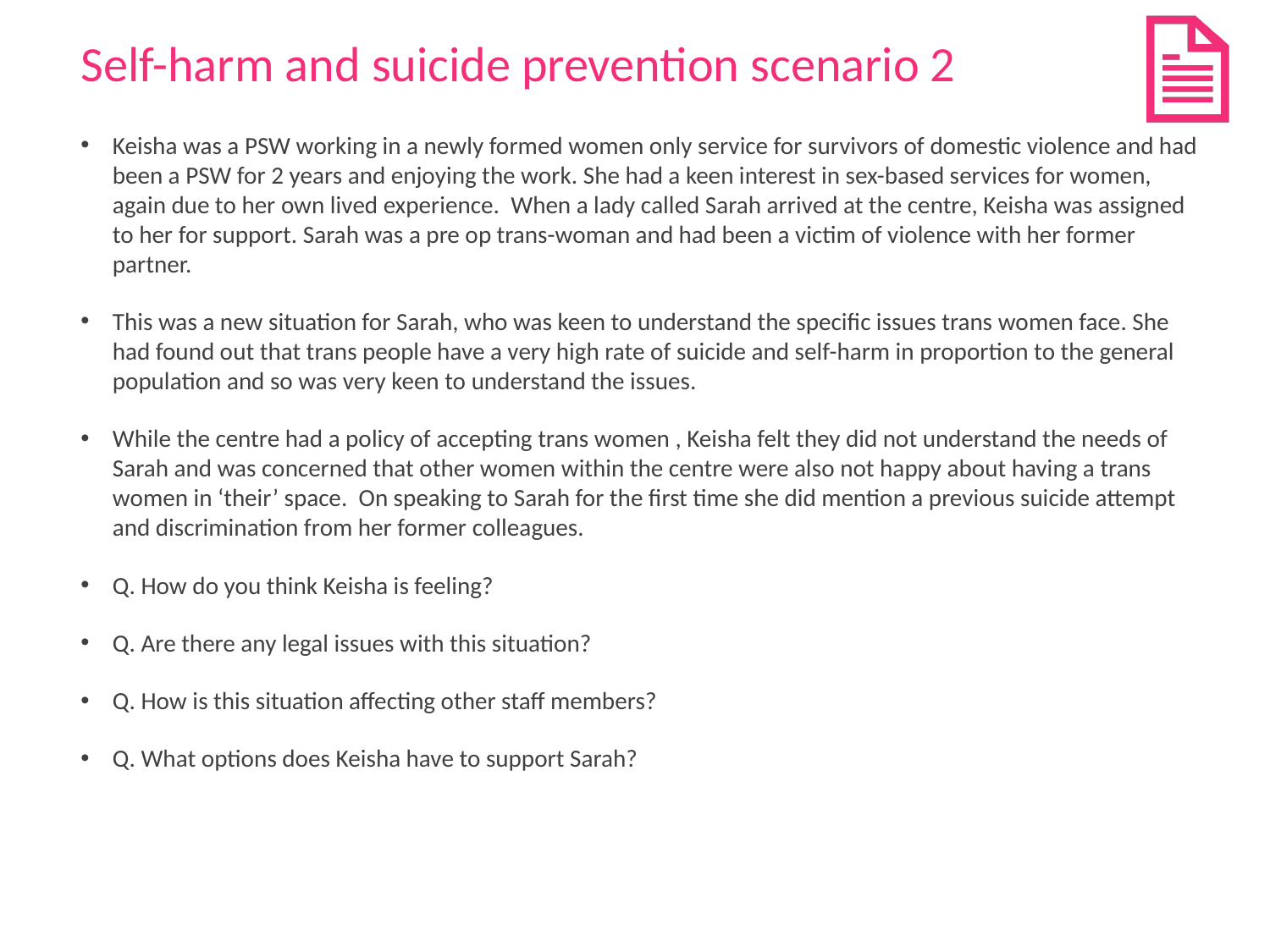

# Self-harm and suicide prevention scenario 2
Keisha was a PSW working in a newly formed women only service for survivors of domestic violence and had been a PSW for 2 years and enjoying the work. She had a keen interest in sex-based services for women, again due to her own lived experience.  When a lady called Sarah arrived at the centre, Keisha was assigned to her for support. Sarah was a pre op trans-woman and had been a victim of violence with her former partner.
This was a new situation for Sarah, who was keen to understand the specific issues trans women face. She had found out that trans people have a very high rate of suicide and self-harm in proportion to the general population and so was very keen to understand the issues.
While the centre had a policy of accepting trans women , Keisha felt they did not understand the needs of Sarah and was concerned that other women within the centre were also not happy about having a trans women in ‘their’ space.  On speaking to Sarah for the first time she did mention a previous suicide attempt and discrimination from her former colleagues.
Q. How do you think Keisha is feeling?
Q. Are there any legal issues with this situation?
Q. How is this situation affecting other staff members?
Q. What options does Keisha have to support Sarah?